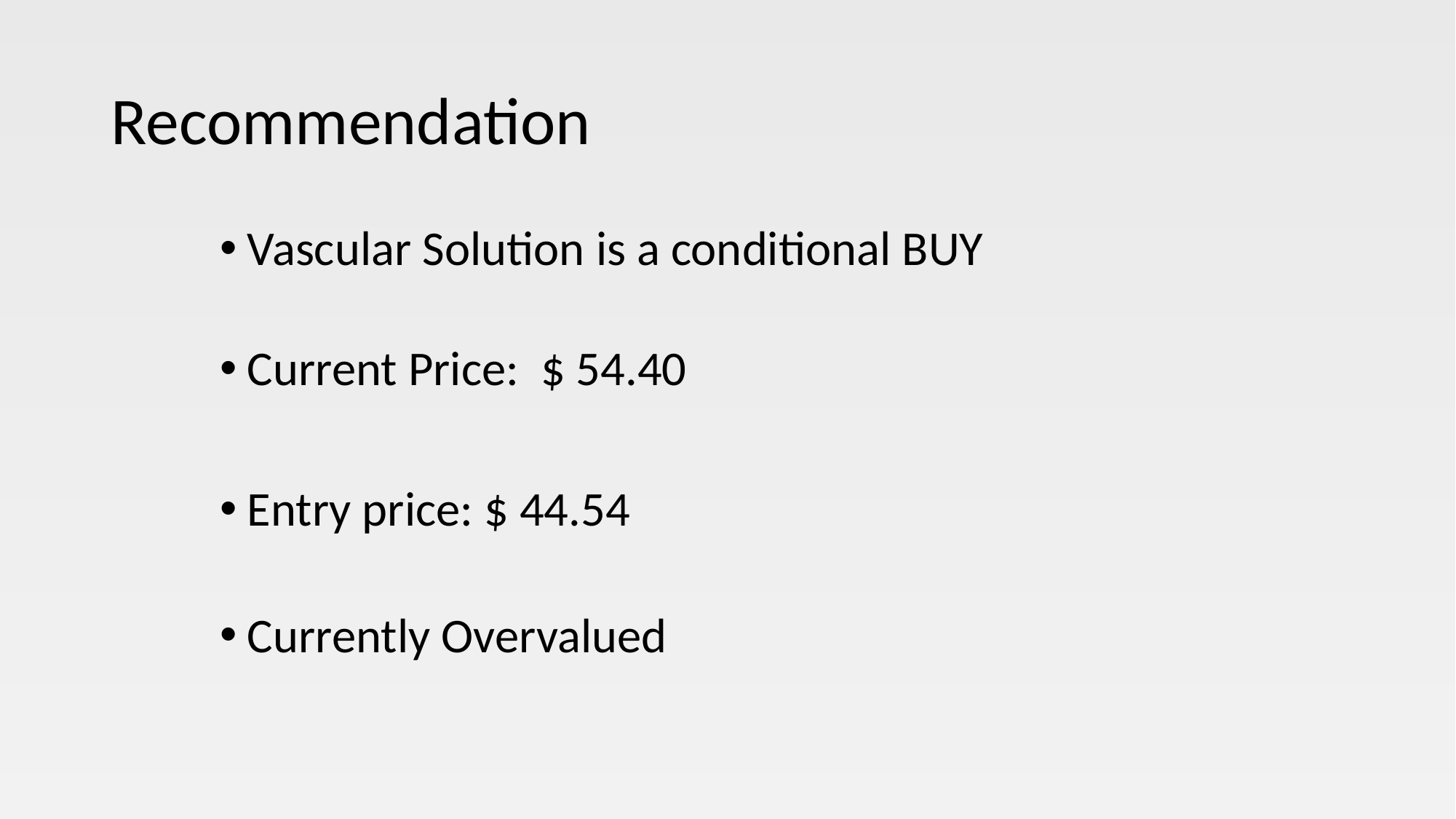

# Recommendation
Vascular Solution is a conditional BUY

Current Price:  $ 54.40

Entry price: $ 44.54

Currently Overvalued